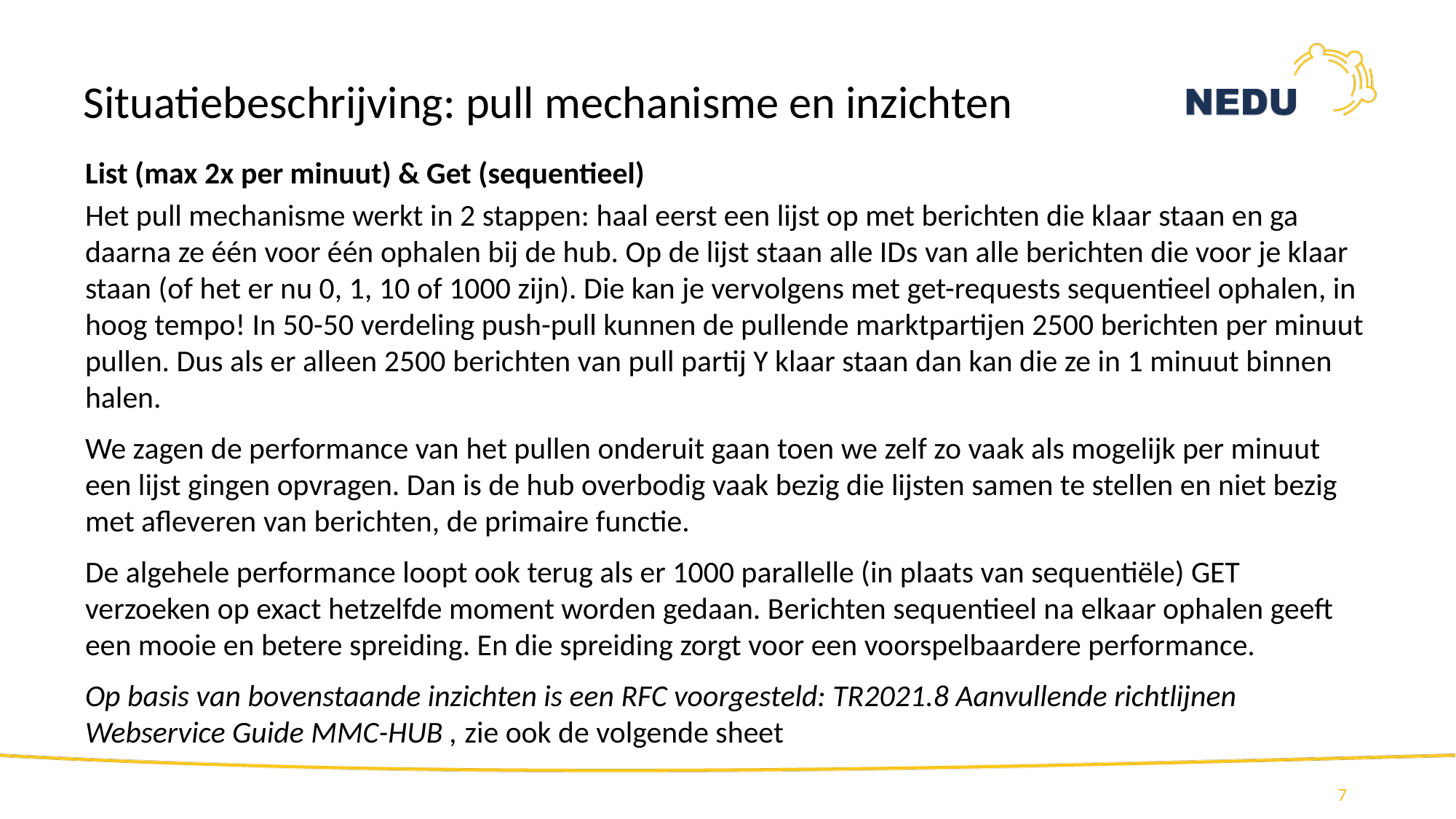

# Situatiebeschrijving: pull mechanisme en inzichten
List (max 2x per minuut) & Get (sequentieel)
Het pull mechanisme werkt in 2 stappen: haal eerst een lijst op met berichten die klaar staan en ga daarna ze één voor één ophalen bij de hub. Op de lijst staan alle IDs van alle berichten die voor je klaar staan (of het er nu 0, 1, 10 of 1000 zijn). Die kan je vervolgens met get-requests sequentieel ophalen, in hoog tempo! In 50-50 verdeling push-pull kunnen de pullende marktpartijen 2500 berichten per minuut pullen. Dus als er alleen 2500 berichten van pull partij Y klaar staan dan kan die ze in 1 minuut binnen halen.

We zagen de performance van het pullen onderuit gaan toen we zelf zo vaak als mogelijk per minuut een lijst gingen opvragen. Dan is de hub overbodig vaak bezig die lijsten samen te stellen en niet bezig met afleveren van berichten, de primaire functie.

De algehele performance loopt ook terug als er 1000 parallelle (in plaats van sequentiële) GET verzoeken op exact hetzelfde moment worden gedaan. Berichten sequentieel na elkaar ophalen geeft een mooie en betere spreiding. En die spreiding zorgt voor een voorspelbaardere performance.

Op basis van bovenstaande inzichten is een RFC voorgesteld: TR2021.8 Aanvullende richtlijnen Webservice Guide MMC-HUB , zie ook de volgende sheet

7